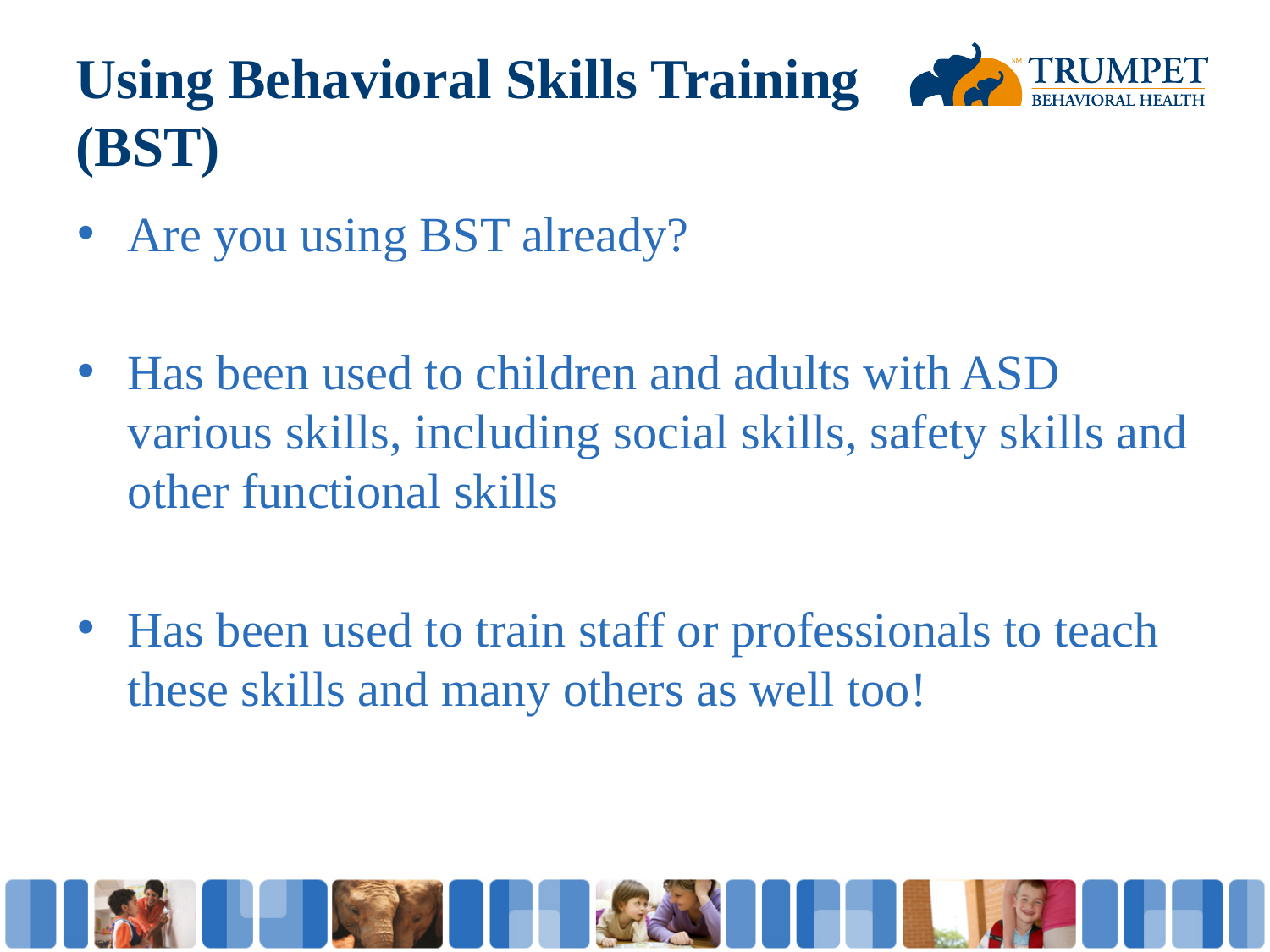

# Using Behavioral Skills Training (BST)
Are you using BST already?

Has been used to children and adults with ASD various skills, including social skills, safety skills and other functional skills

Has been used to train staff or professionals to teach these skills and many others as well too!